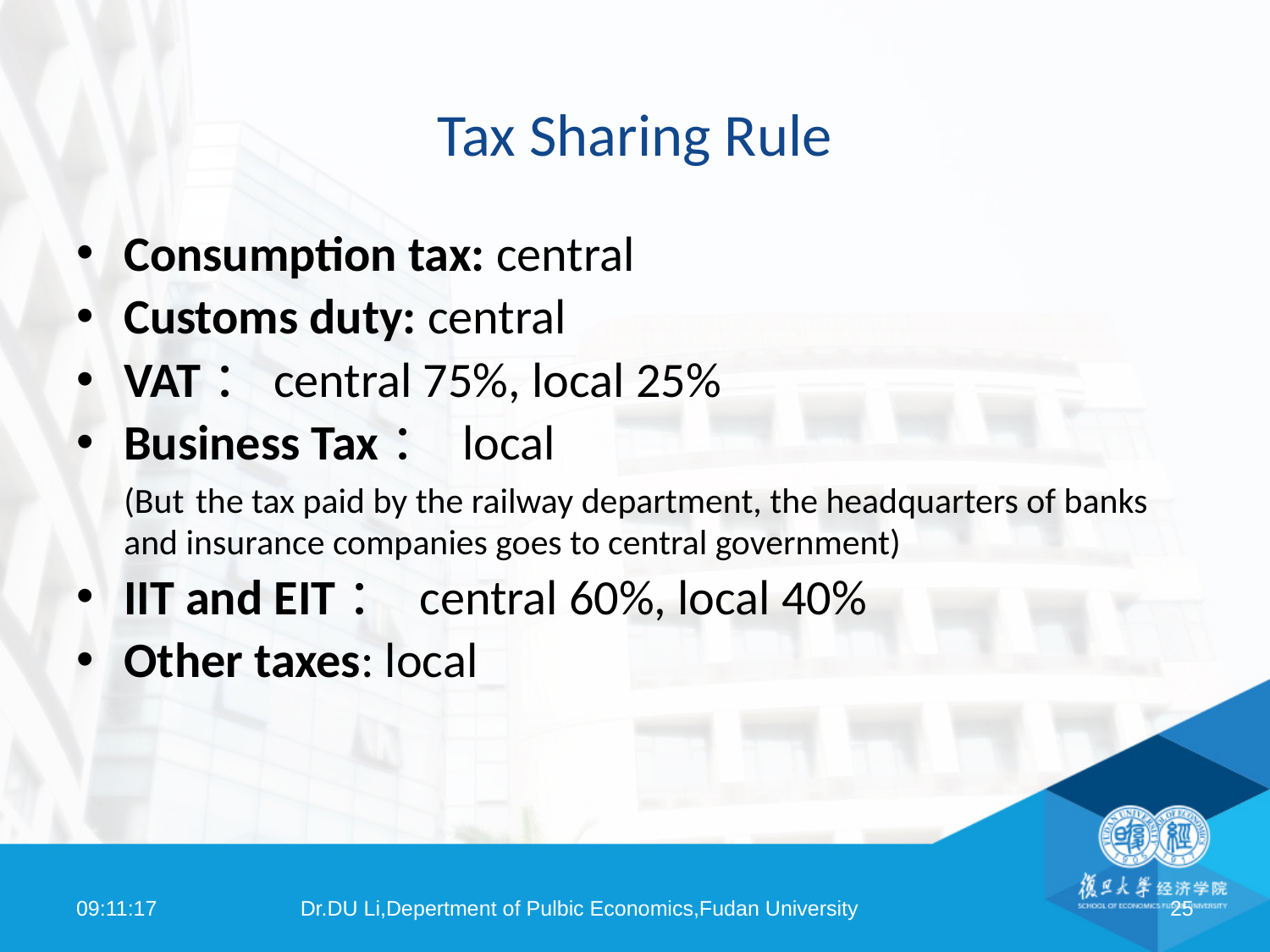

# Tax Sharing Rule
Consumption tax: central
Customs duty: central
VAT：central 75%, local 25%
Business Tax： local
(But the tax paid by the railway department, the headquarters of banks  and insurance companies goes to central government)
IIT and EIT： central 60%, local 40%
Other taxes: local
09:11:17
Dr.DU Li,Depertment of Pulbic Economics,Fudan University
25